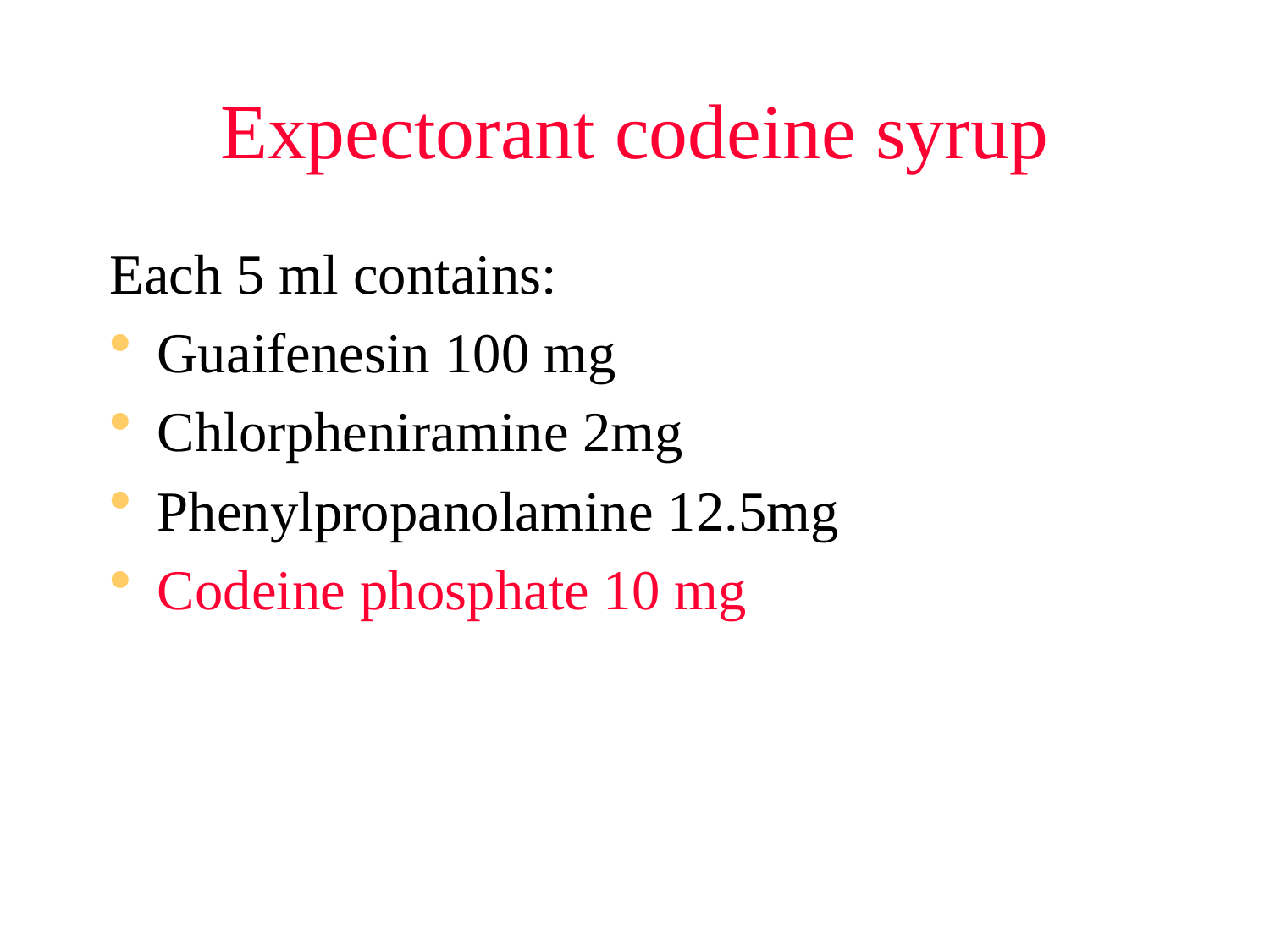

# Expectorant codeine syrup
Each 5 ml contains:
Guaifenesin 100 mg
Chlorpheniramine 2mg
Phenylpropanolamine 12.5mg
Codeine phosphate 10 mg